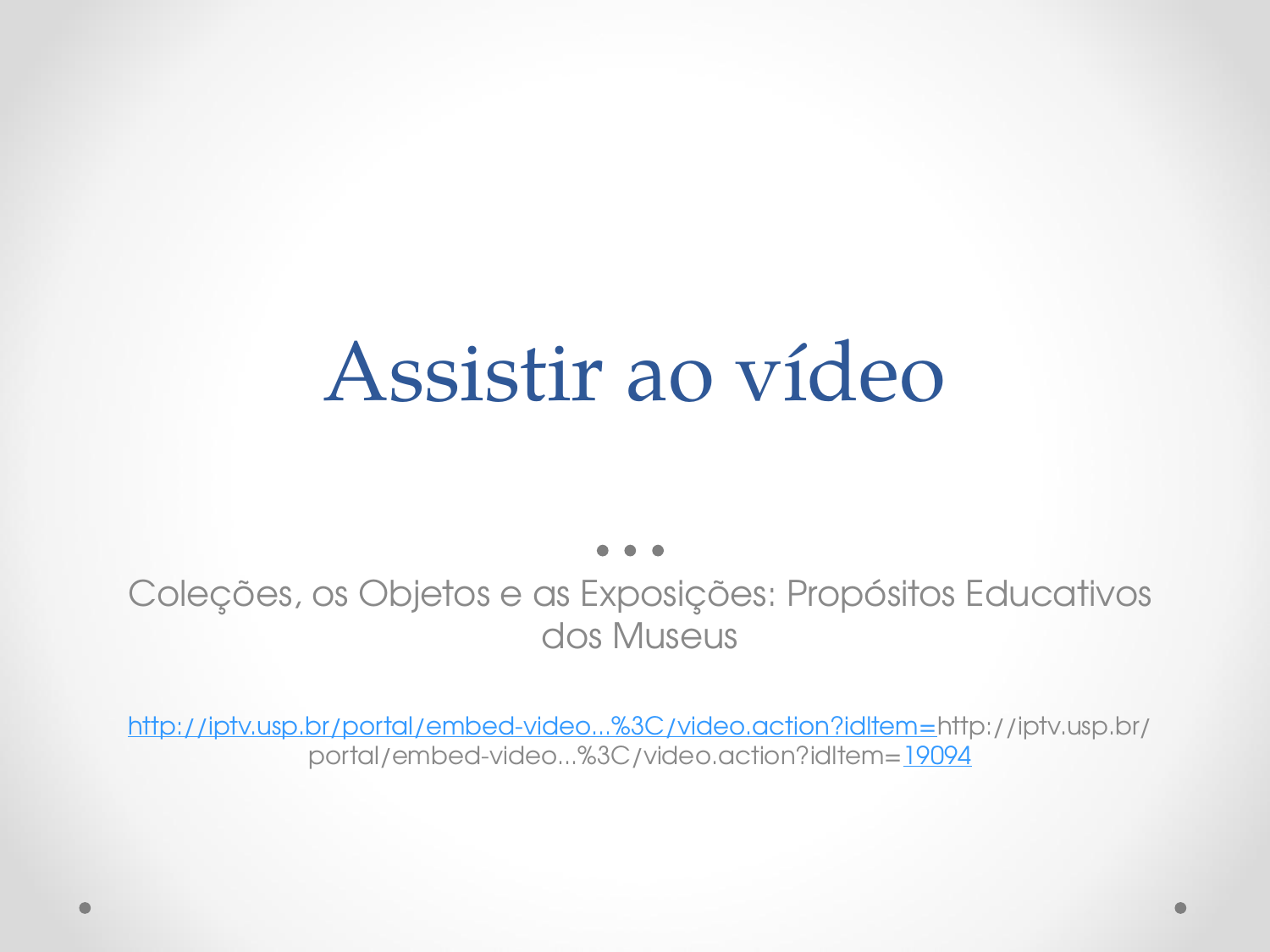

# Assistir ao vídeo
Coleções, os Objetos e as Exposições: Propósitos Educativos dos Museus

http://iptv.usp.br/portal/embed-video...%3C/video.action?idItem=http://iptv.usp.br/portal/embed-video...%3C/video.action?idItem=19094